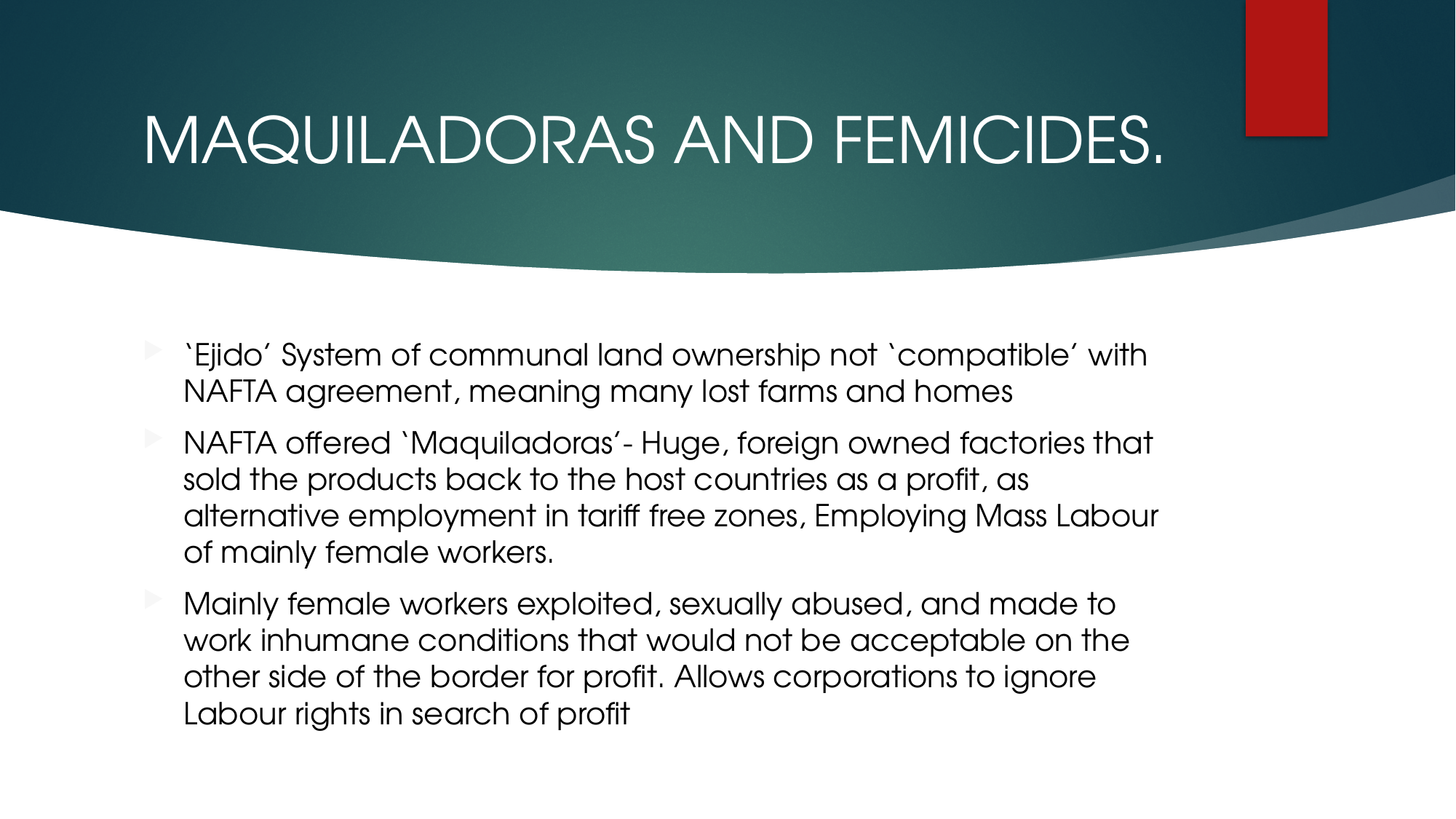

# MAQUILADORAS AND FEMICIDES.

‘Ejido’ System of communal land ownership not ‘compatible’ with NAFTA agreement, meaning many lost farms and homes
NAFTA offered ‘Maquiladoras’- Huge, foreign owned factories that sold the products back to the host countries as a profit, as alternative employment in tariff free zones, Employing Mass Labour of mainly female workers.
Mainly female workers exploited, sexually abused, and made to work inhumane conditions that would not be acceptable on the other side of the border for profit. Allows corporations to ignore  Labour rights in search of profit